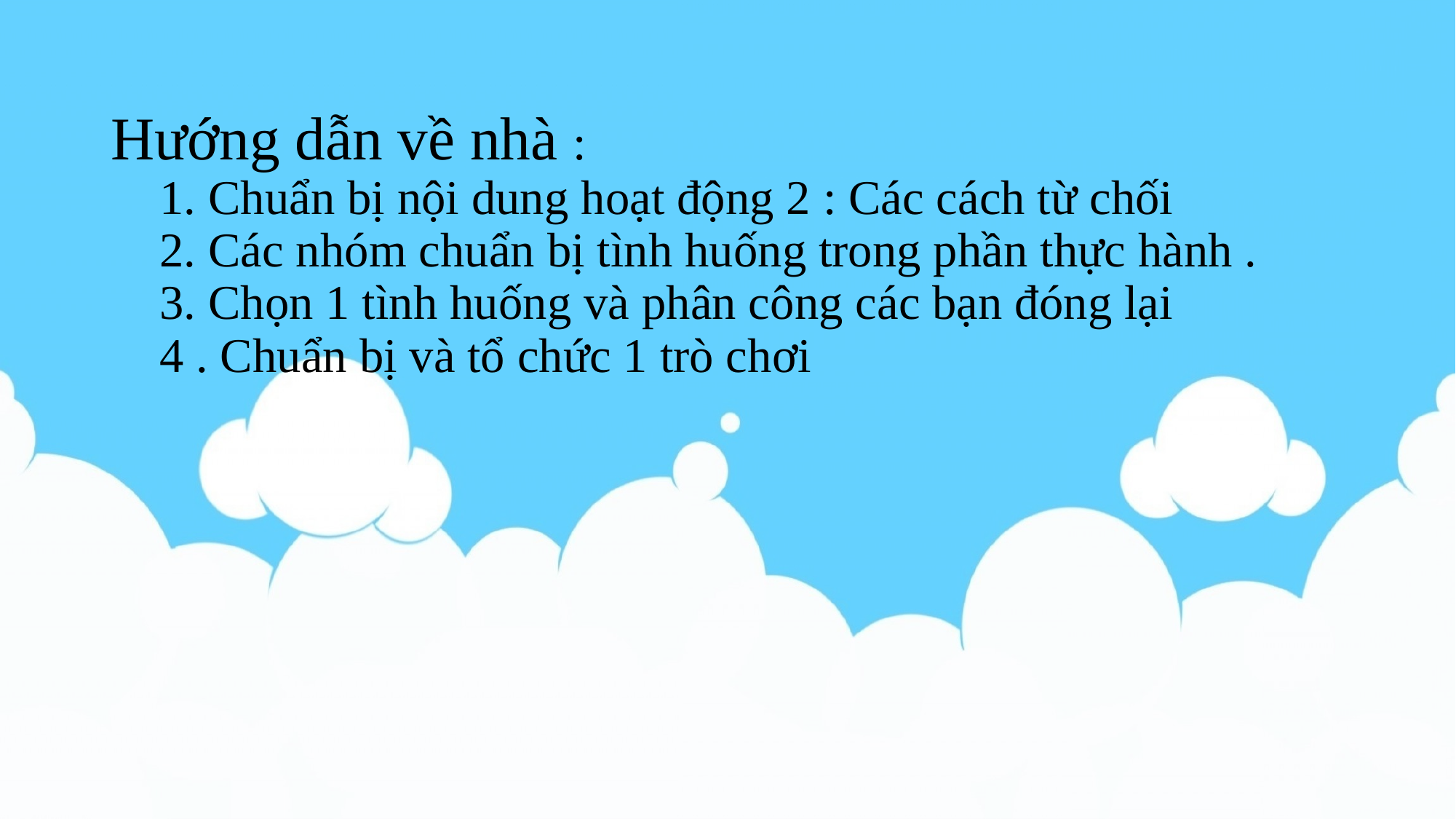

# Hướng dẫn về nhà : 1. Chuẩn bị nội dung hoạt động 2 : Các cách từ chối 2. Các nhóm chuẩn bị tình huống trong phần thực hành . 3. Chọn 1 tình huống và phân công các bạn đóng lại 4 . Chuẩn bị và tổ chức 1 trò chơi